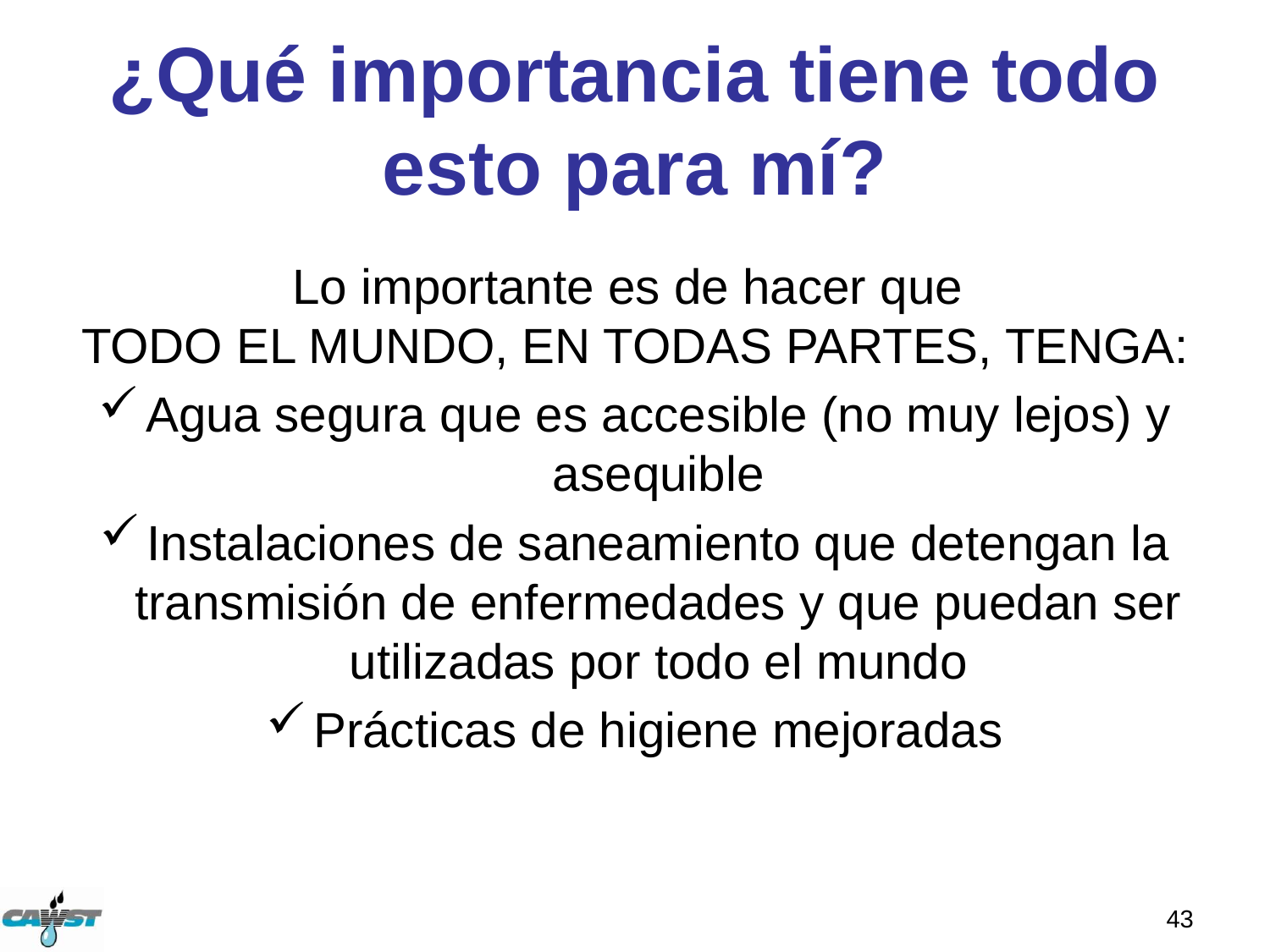

# ¿Qué importancia tiene todo esto para mí?
Lo importante es de hacer que
TODO EL MUNDO, EN TODAS PARTES, TENGA:
Agua segura que es accesible (no muy lejos) y asequible
Instalaciones de saneamiento que detengan la transmisión de enfermedades y que puedan ser utilizadas por todo el mundo
Prácticas de higiene mejoradas
43